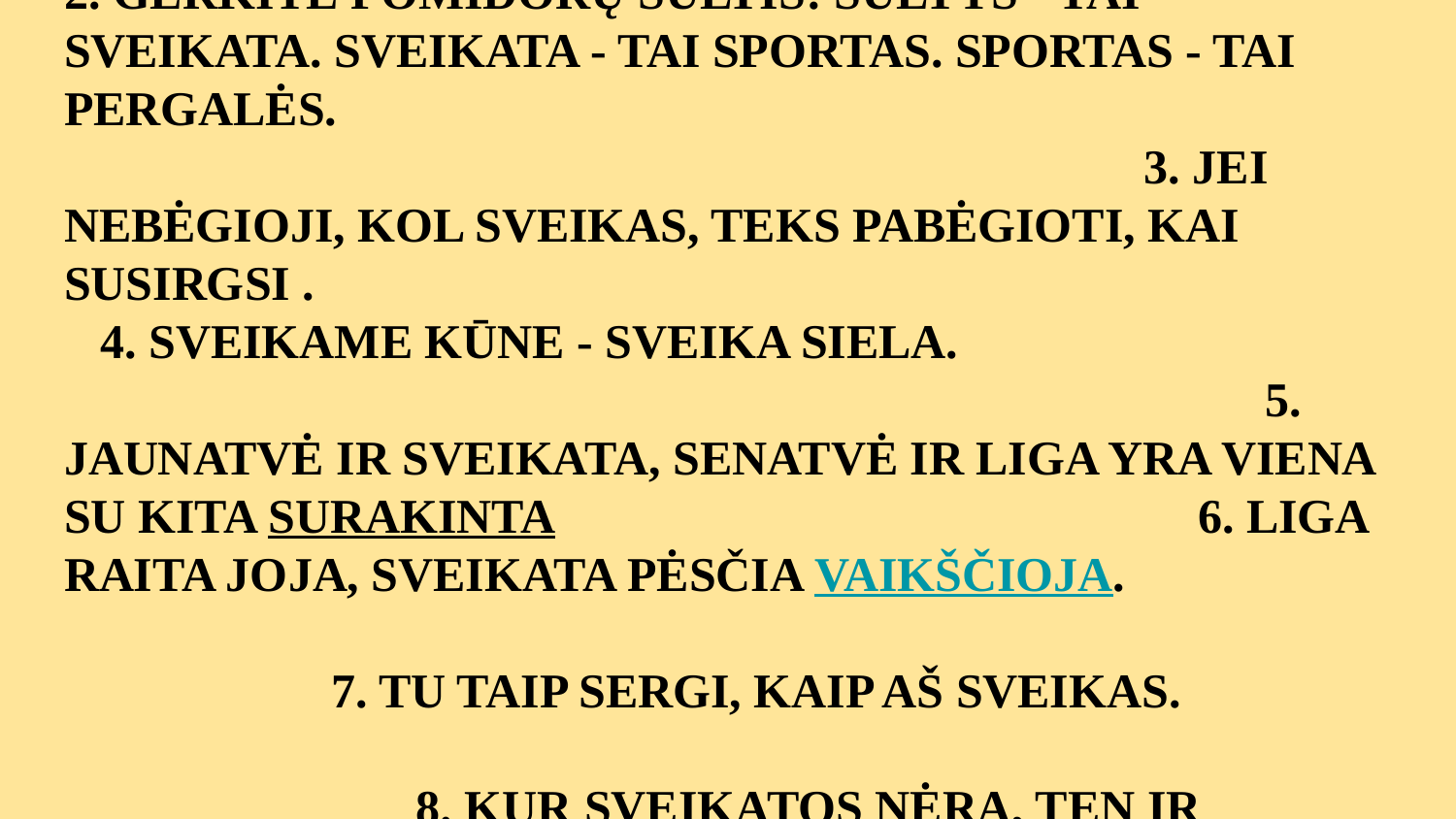

# 1. NEPERŠOKĘS GRIOVIO NESAKYK OP.
2. GERKITE POMIDORŲ SULTIS! SULTYS - TAI SVEIKATA. SVEIKATA - TAI SPORTAS. SPORTAS - TAI PERGALĖS.                                                                                                                                                                                3. JEI NEBĖGIOJI, KOL SVEIKAS, TEKS PABĖGIOTI, KAI SUSIRGSI .                                                                                            4. SVEIKAME KŪNE - SVEIKA SIELA.     	                                                                                                                             5. JAUNATVĖ IR SVEIKATA, SENATVĖ IR LIGA YRA VIENA SU KITA SURAKINTA                                                     6. LIGA RAITA JOJA, SVEIKATA PĖSČIA VAIKŠČIOJA.                                                                                                                                                          7. TU TAIP SERGI, KAIP AŠ SVEIKAS.                                                                                                                                                             8. KUR SVEIKATOS NĖRA, TEN IR LAIMĖS NERASI.